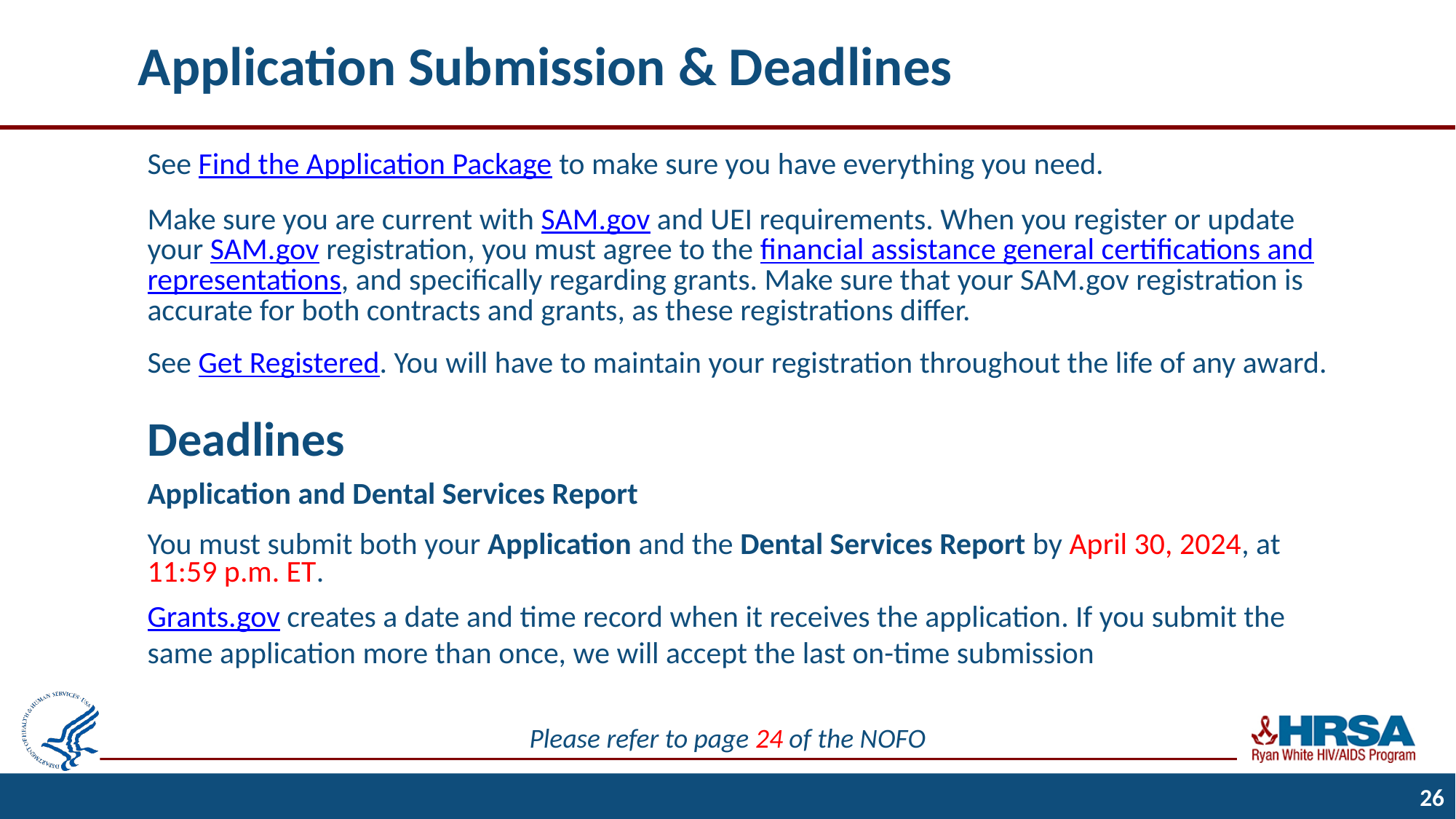

# Application Submission & Deadlines
See Find the Application Package to make sure you have everything you need.
Make sure you are current with SAM.gov and UEI requirements. When you register or update your SAM.gov registration, you must agree to the financial assistance general certifications and representations, and specifically regarding grants. Make sure that your SAM.gov registration is accurate for both contracts and grants, as these registrations differ.
See Get Registered. You will have to maintain your registration throughout the life of any award.
Deadlines
Application and Dental Services Report
You must submit both your Application and the Dental Services Report by April 30, 2024, at
11:59 p.m. ET.
Grants.gov creates a date and time record when it receives the application. If you submit the same application more than once, we will accept the last on-time submission

Please refer to page 24 of the NOFO
26